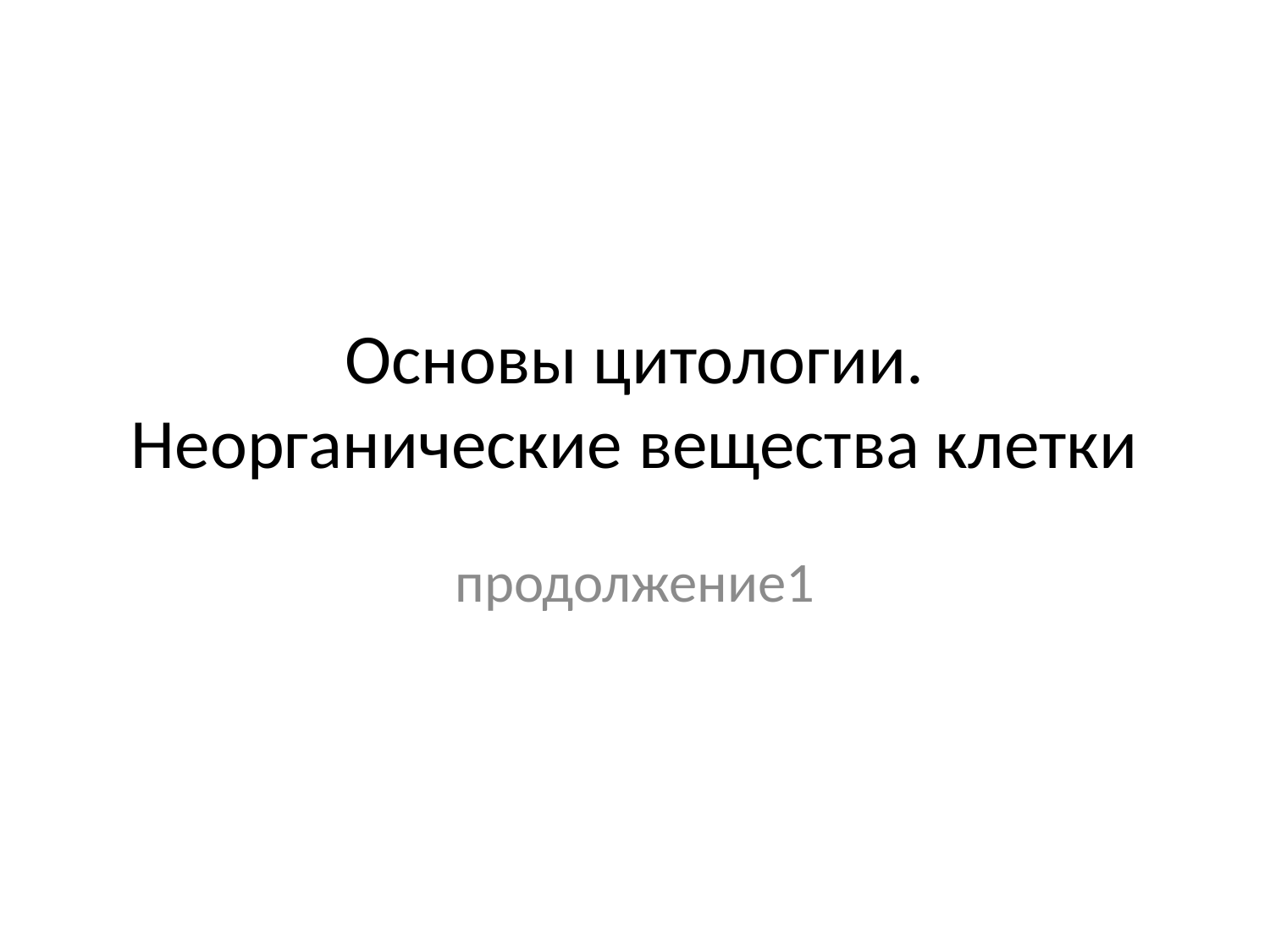

# Основы цитологии. Неорганические вещества клетки
продолжение1